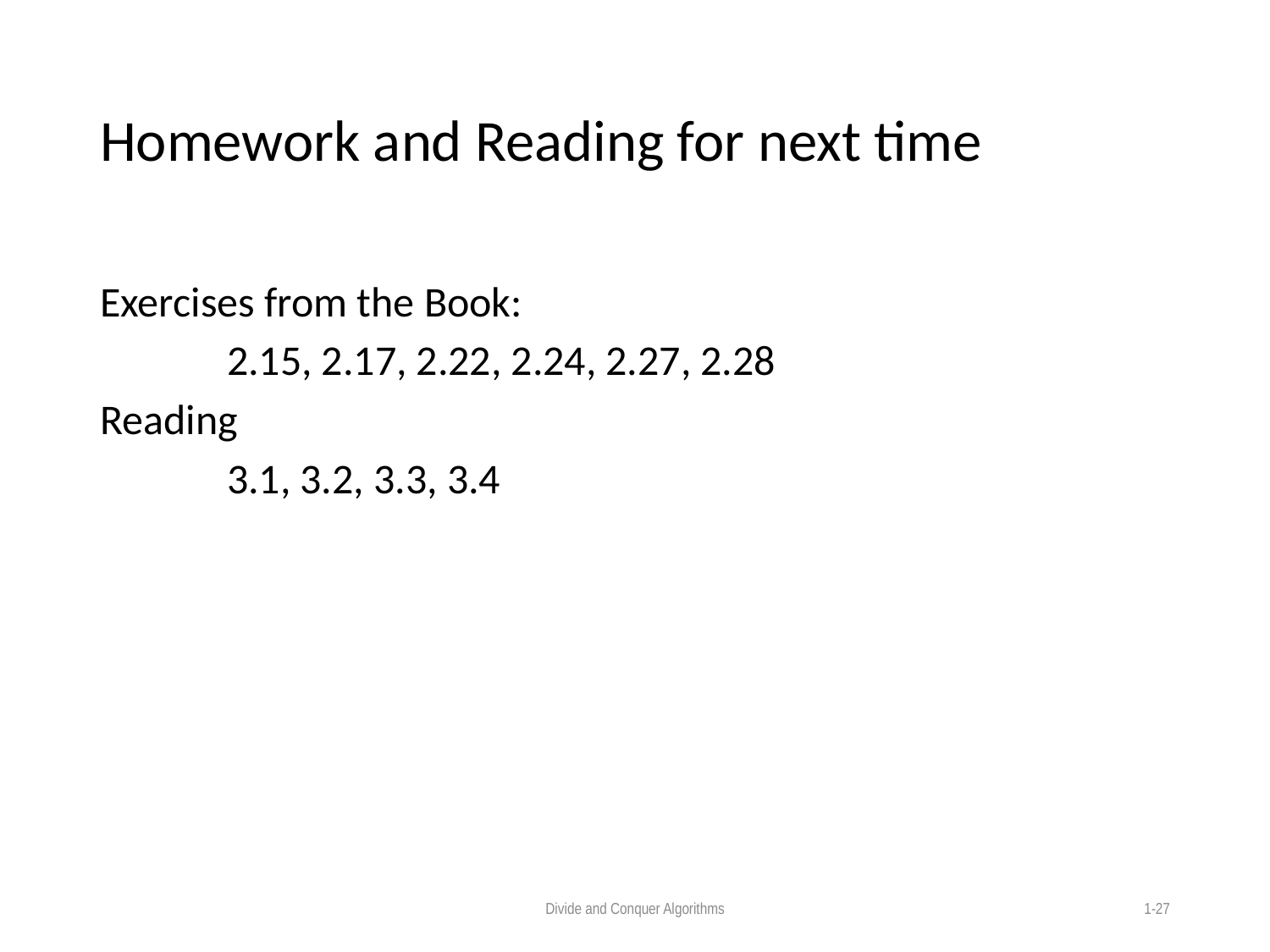

# Homework and Reading for next time
Exercises from the Book:
	2.15, 2.17, 2.22, 2.24, 2.27, 2.28
Reading
	3.1, 3.2, 3.3, 3.4
Divide and Conquer Algorithms
1-27